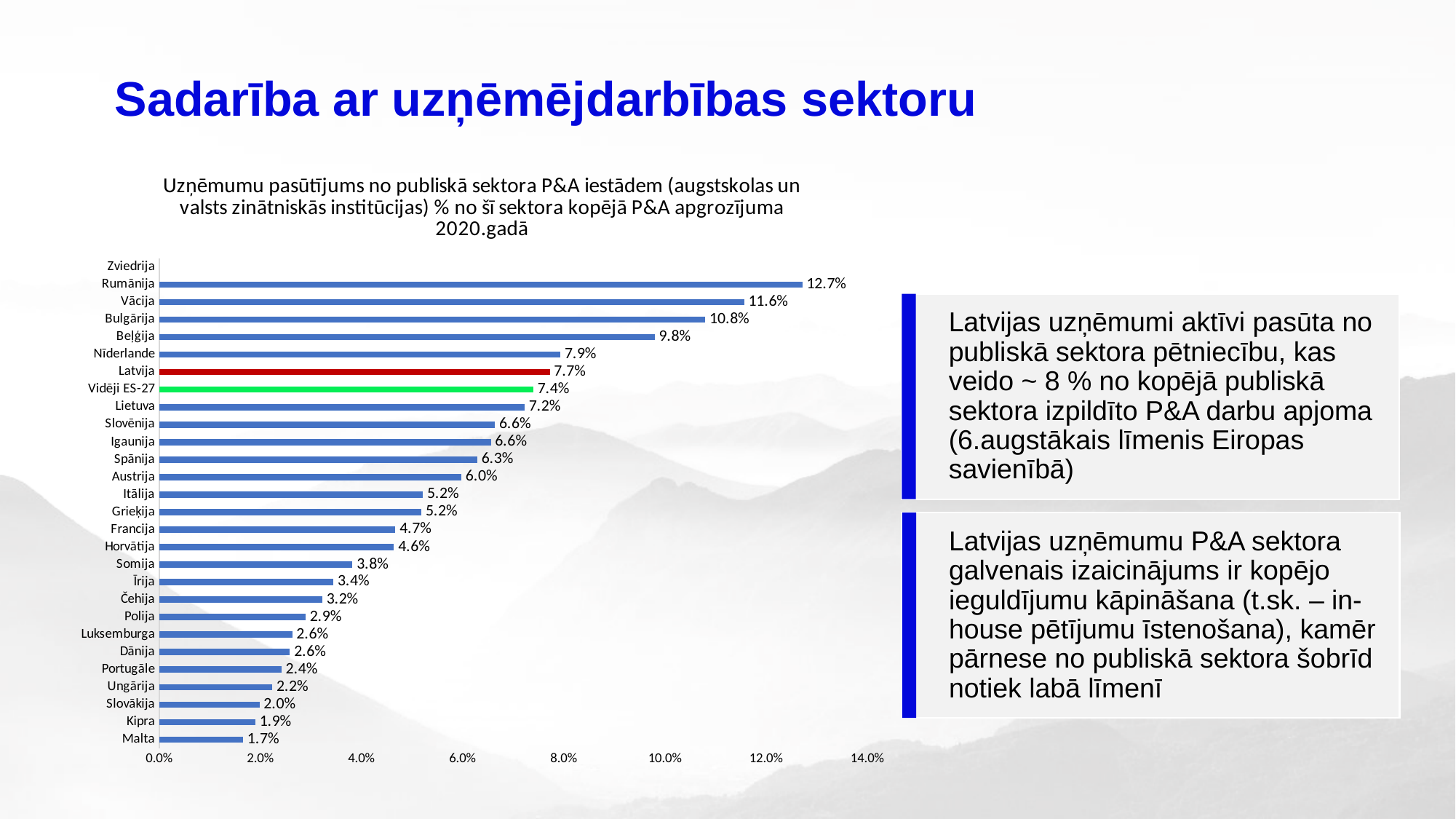

Sadarība ar uzņēmējdarbības sektoru

[unsupported chart]

Latvijas uzņēmumi aktīvi pasūta no publiskā sektora pētniecību, kas veido ~ 8 % no kopējā publiskā sektora izpildīto P&A darbu apjoma (6.augstākais līmenis Eiropas savienībā)

Latvijas uzņēmumu P&A sektora galvenais izaicinājums ir kopējo ieguldījumu kāpināšana (t.sk. – in-house pētījumu īstenošana), kamēr pārnese no publiskā sektora šobrīd notiek labā līmenī